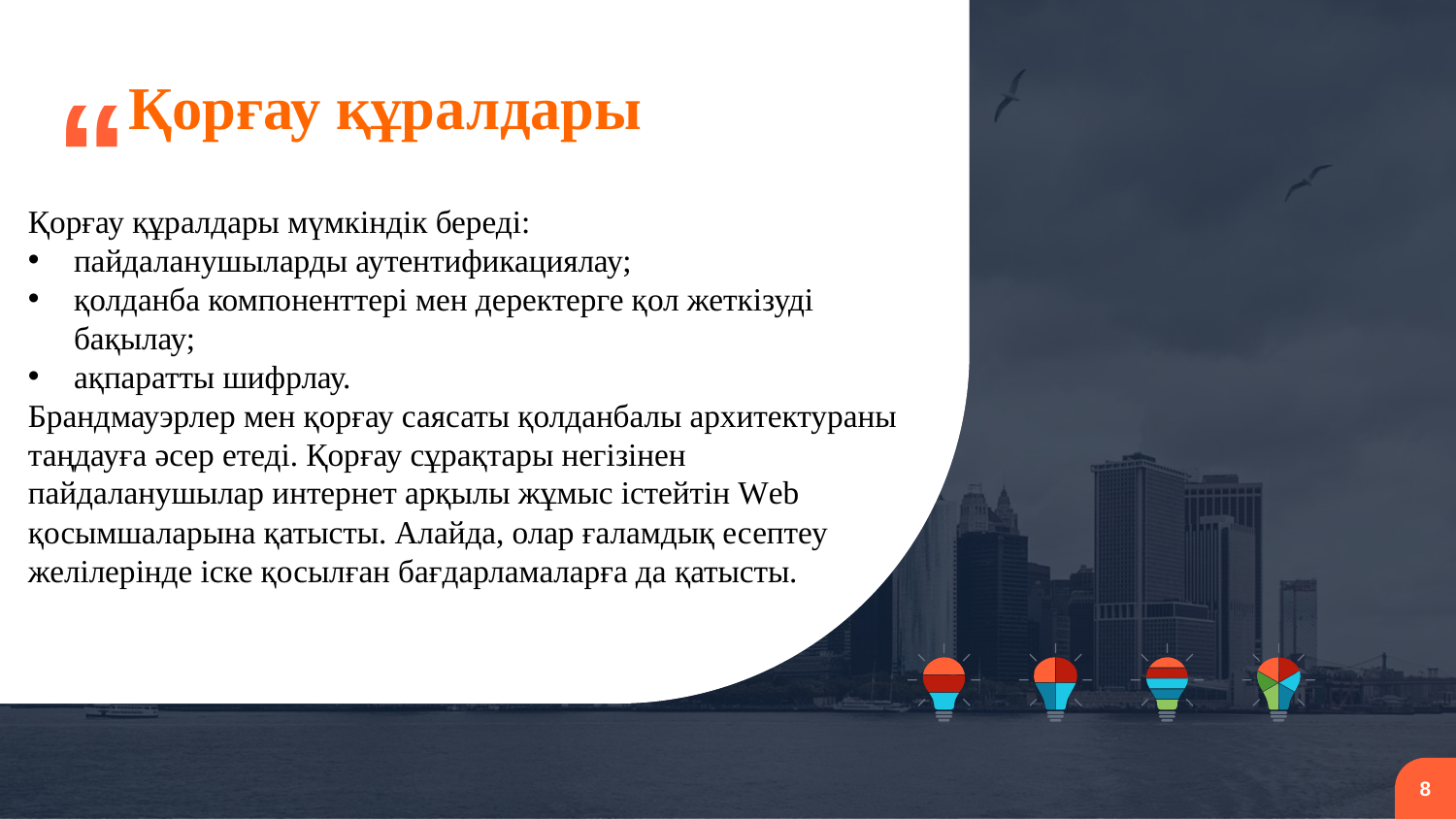

Қорғау құралдары
Қорғау құралдары мүмкіндік береді:
пайдаланушыларды аутентификациялау;
қолданба компоненттері мен деректерге қол жеткізуді бақылау;
ақпаратты шифрлау.
Брандмауэрлер мен қорғау саясаты қолданбалы архитектураны таңдауға әсер етеді. Қорғау сұрақтары негізінен пайдаланушылар интернет арқылы жұмыс істейтін Wеb қосымшаларына қатысты. Алайда, олар ғаламдық есептеу желілерінде іске қосылған бағдарламаларға да қатысты.

8